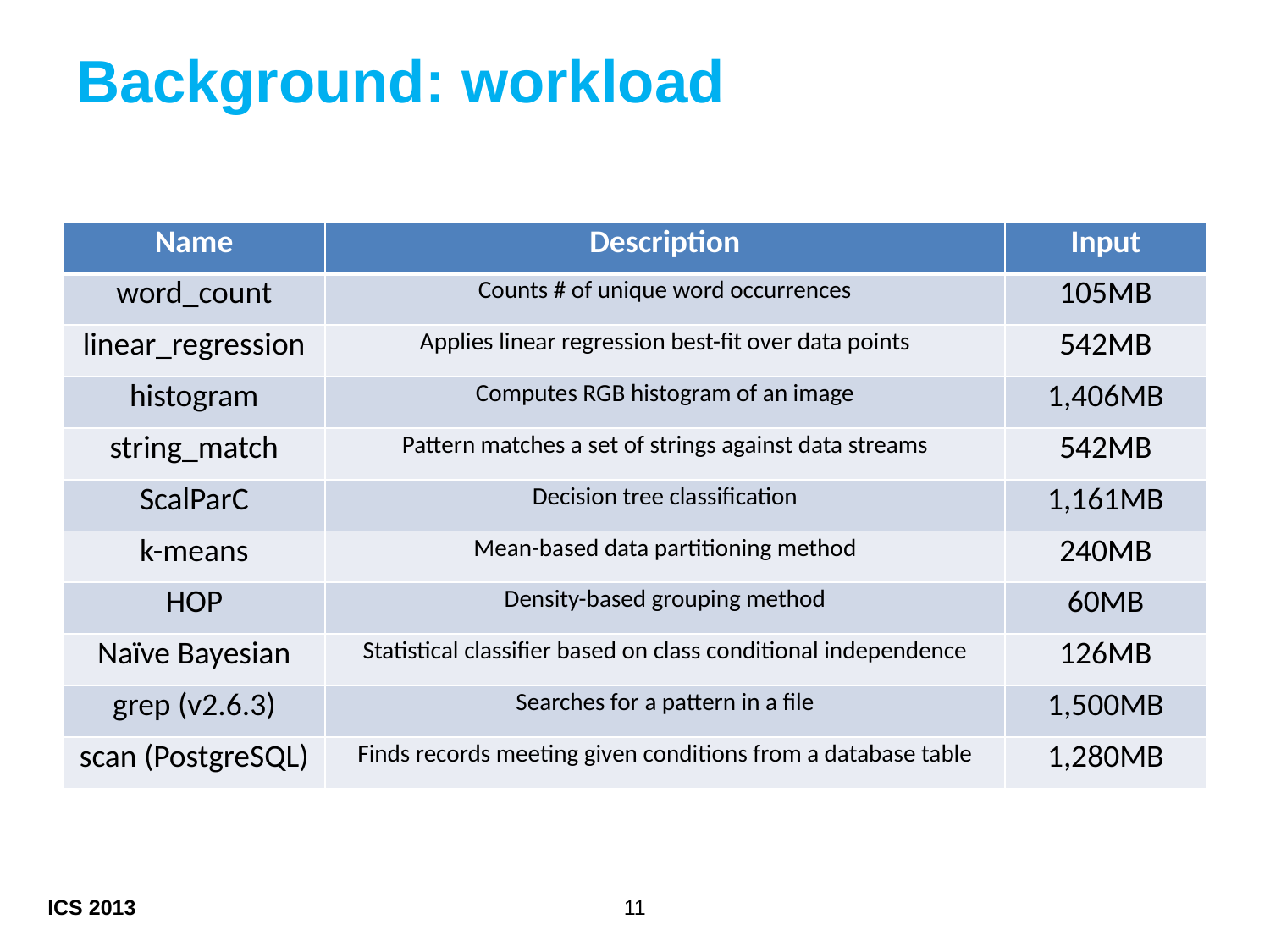

# Background: workload
| Name | Description | Input |
| --- | --- | --- |
| word\_count | Counts # of unique word occurrences | 105MB |
| linear\_regression | Applies linear regression best-fit over data points | 542MB |
| histogram | Computes RGB histogram of an image | 1,406MB |
| string\_match | Pattern matches a set of strings against data streams | 542MB |
| ScalParC | Decision tree classification | 1,161MB |
| k-means | Mean-based data partitioning method | 240MB |
| HOP | Density-based grouping method | 60MB |
| Naïve Bayesian | Statistical classifier based on class conditional independence | 126MB |
| grep (v2.6.3) | Searches for a pattern in a file | 1,500MB |
| scan (PostgreSQL) | Finds records meeting given conditions from a database table | 1,280MB |